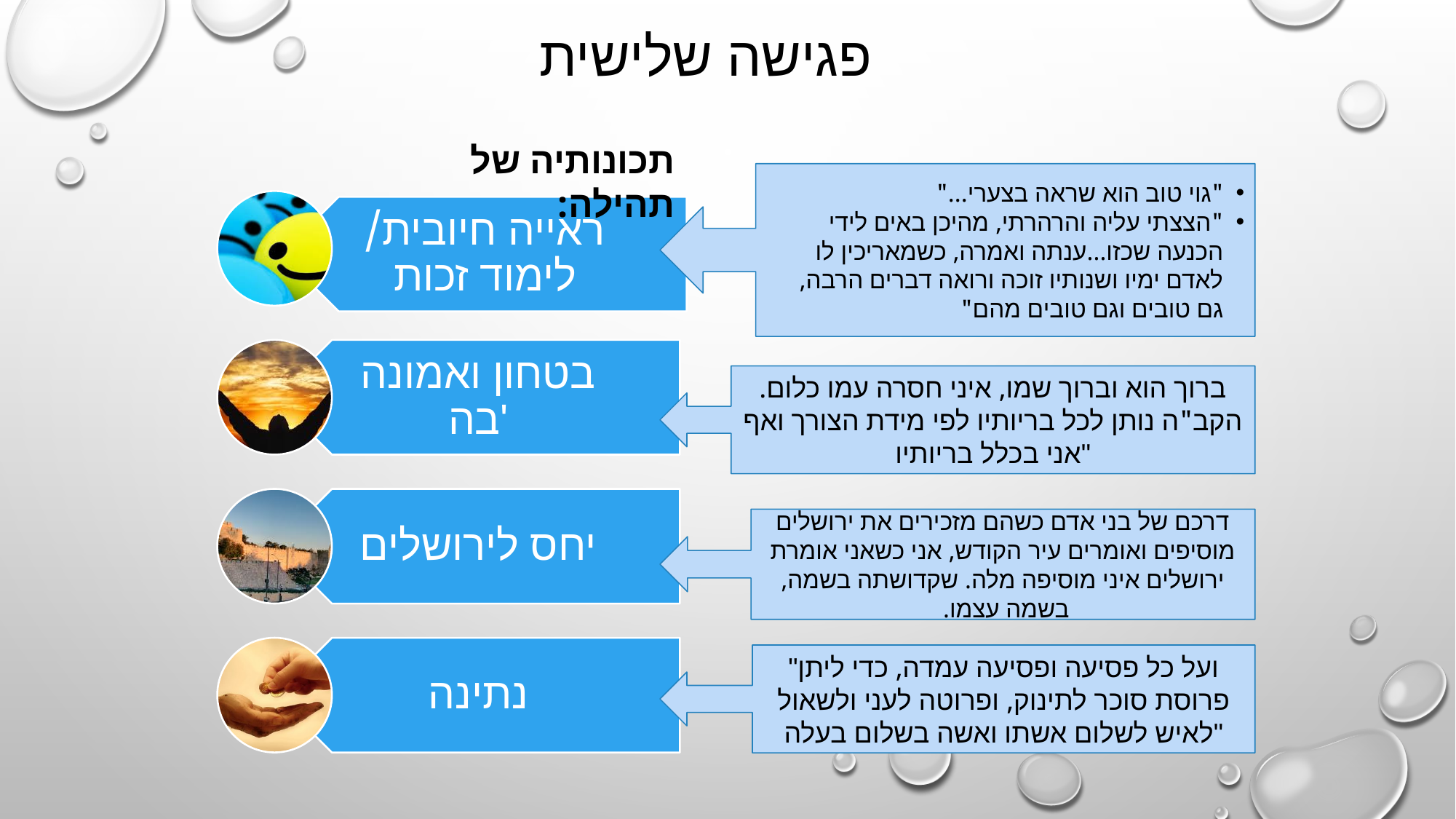

# פגישה שלישית
תכונותיה של תהילה:

"גוי טוב הוא שראה בצערי..."
"הצצתי עליה והרהרתי, מהיכן באים לידי הכנעה שכזו...ענתה ואמרה, כשמאריכין לו לאדם ימיו ושנותיו זוכה ורואה דברים הרבה, גם טובים וגם טובים מהם"
ראייה חיובית/ לימוד זכות
בטחון ואמונה בה'
יחס לירושלים
נתינה
ברוך הוא וברוך שמו, איני חסרה עמו כלום. הקב"ה נותן לכל בריותיו לפי מידת הצורך ואף אני בכלל בריותיו"
דרכם של בני אדם כשהם מזכירים את ירושלים מוסיפים ואומרים עיר הקודש, אני כשאני אומרת ירושלים איני מוסיפה מלה. שקדושתה בשמה, בשמה עצמו.
"ועל כל פסיעה ופסיעה עמדה, כדי ליתן פרוסת סוכר לתינוק, ופרוטה לעני ולשאול לאיש לשלום אשתו ואשה בשלום בעלה"